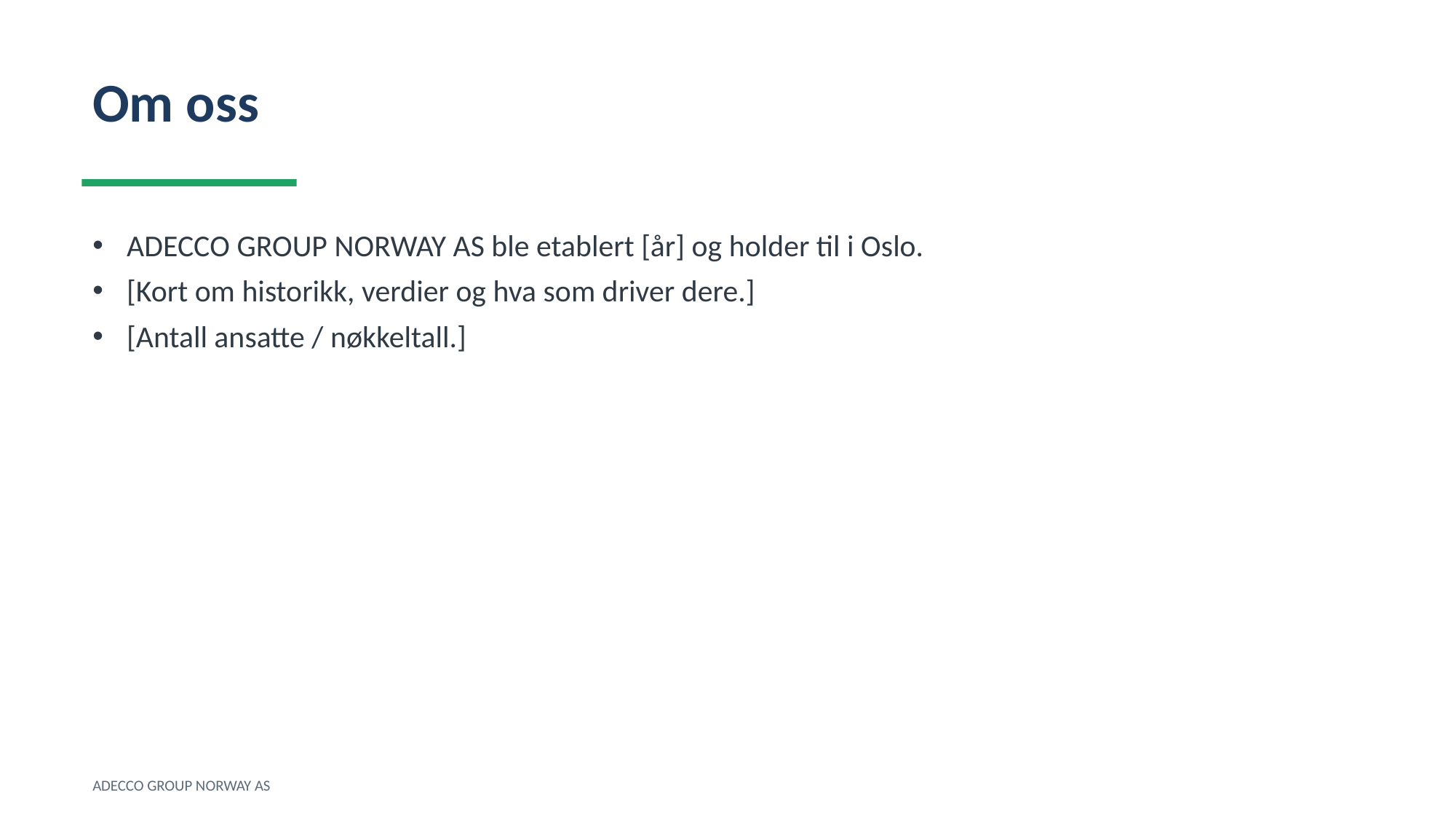

Om oss

ADECCO GROUP NORWAY AS ble etablert [år] og holder til i Oslo.
[Kort om historikk, verdier og hva som driver dere.]
[Antall ansatte / nøkkeltall.]
ADECCO GROUP NORWAY AS